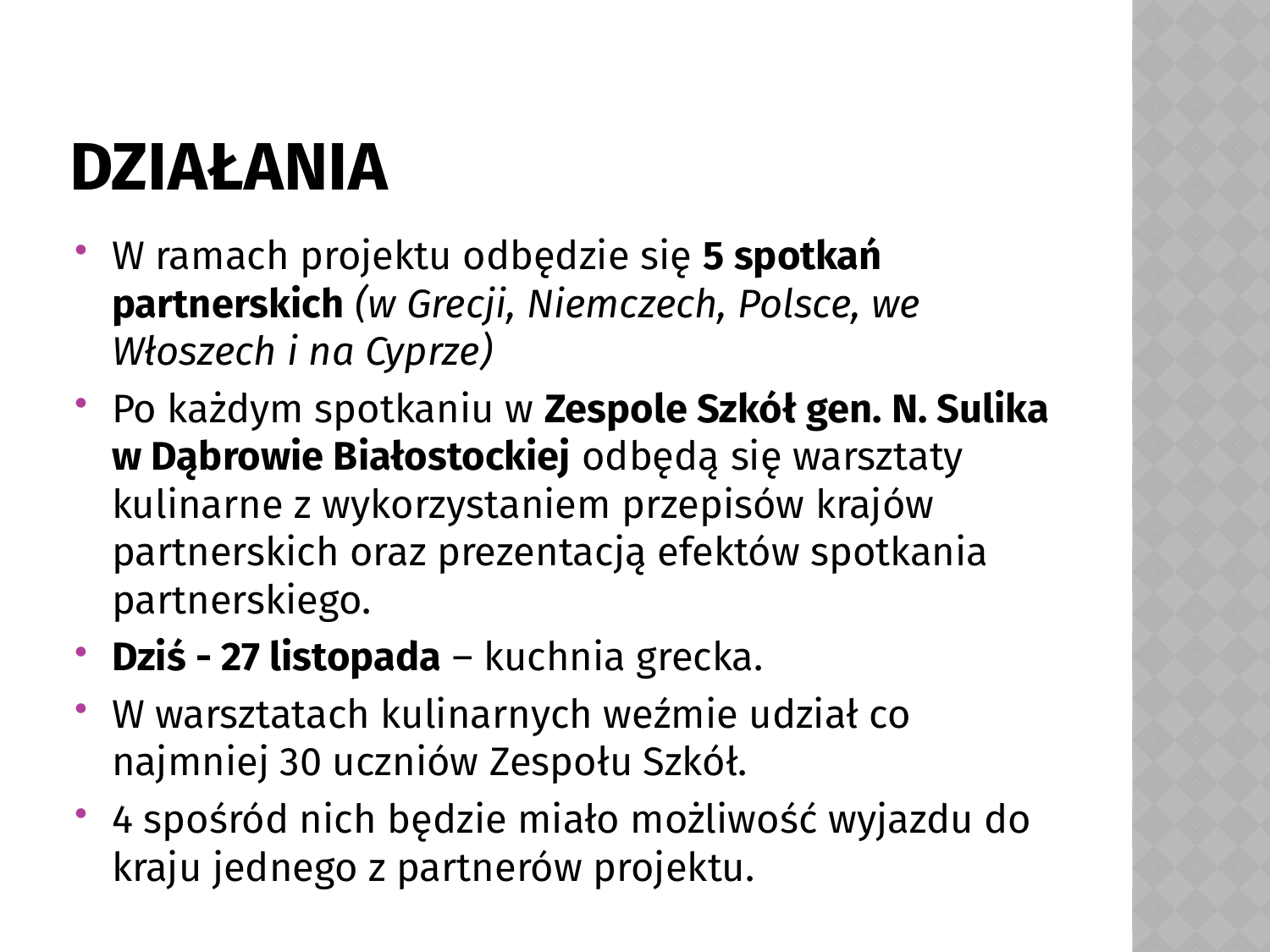

# Działania
W ramach projektu odbędzie się 5 spotkań partnerskich (w Grecji, Niemczech, Polsce, we Włoszech i na Cyprze)
Po każdym spotkaniu w Zespole Szkół gen. N. Sulika w Dąbrowie Białostockiej odbędą się warsztaty kulinarne z wykorzystaniem przepisów krajów partnerskich oraz prezentacją efektów spotkania partnerskiego.
Dziś - 27 listopada – kuchnia grecka.
W warsztatach kulinarnych weźmie udział co najmniej 30 uczniów Zespołu Szkół.
4 spośród nich będzie miało możliwość wyjazdu do kraju jednego z partnerów projektu.